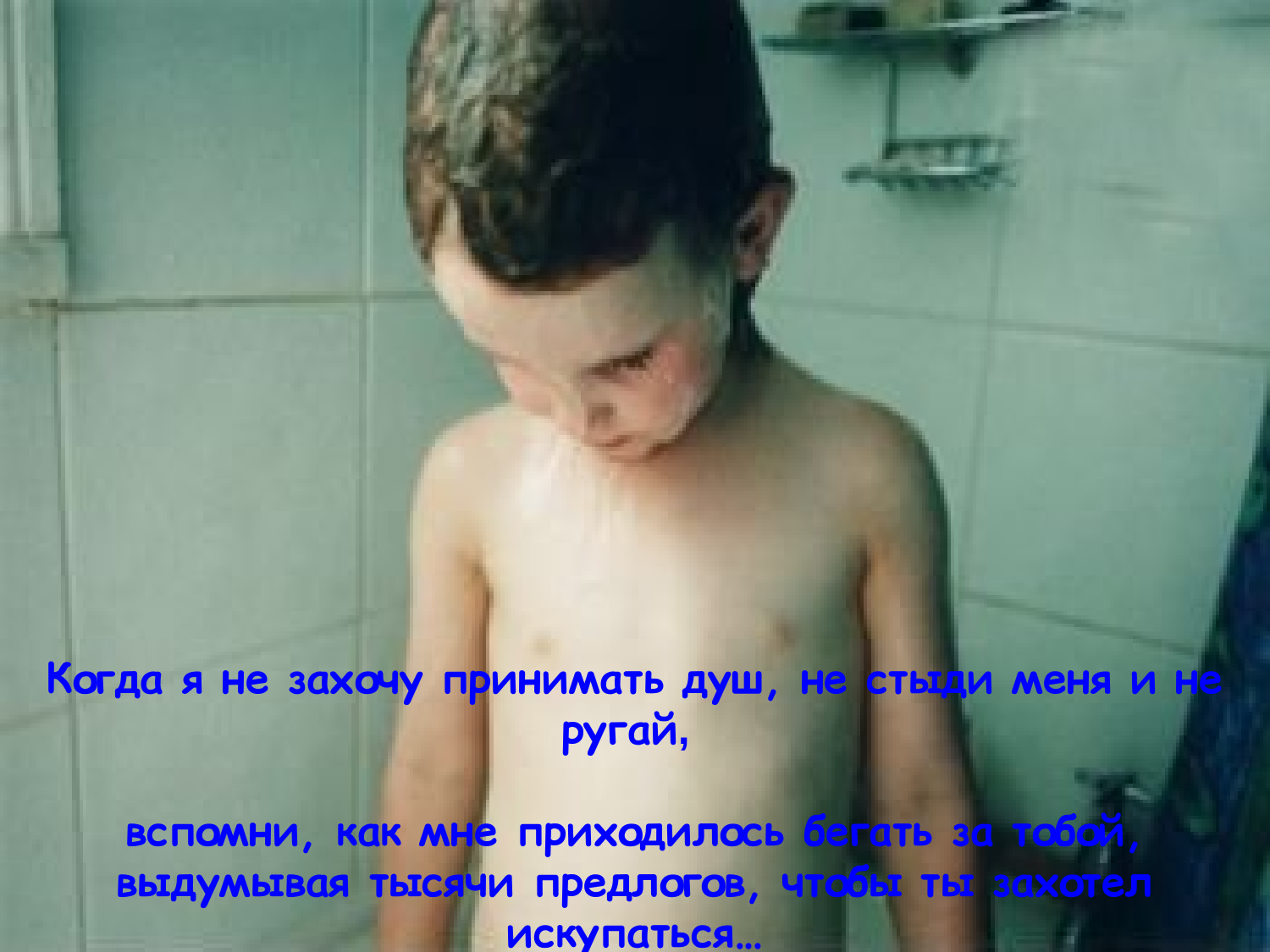

Когда я не захочу принимать душ, не стыди меня и не ругай,

вспомни, как мне приходилось бегать за тобой, выдумывая тысячи предлогов, чтобы ты захотел искупаться…